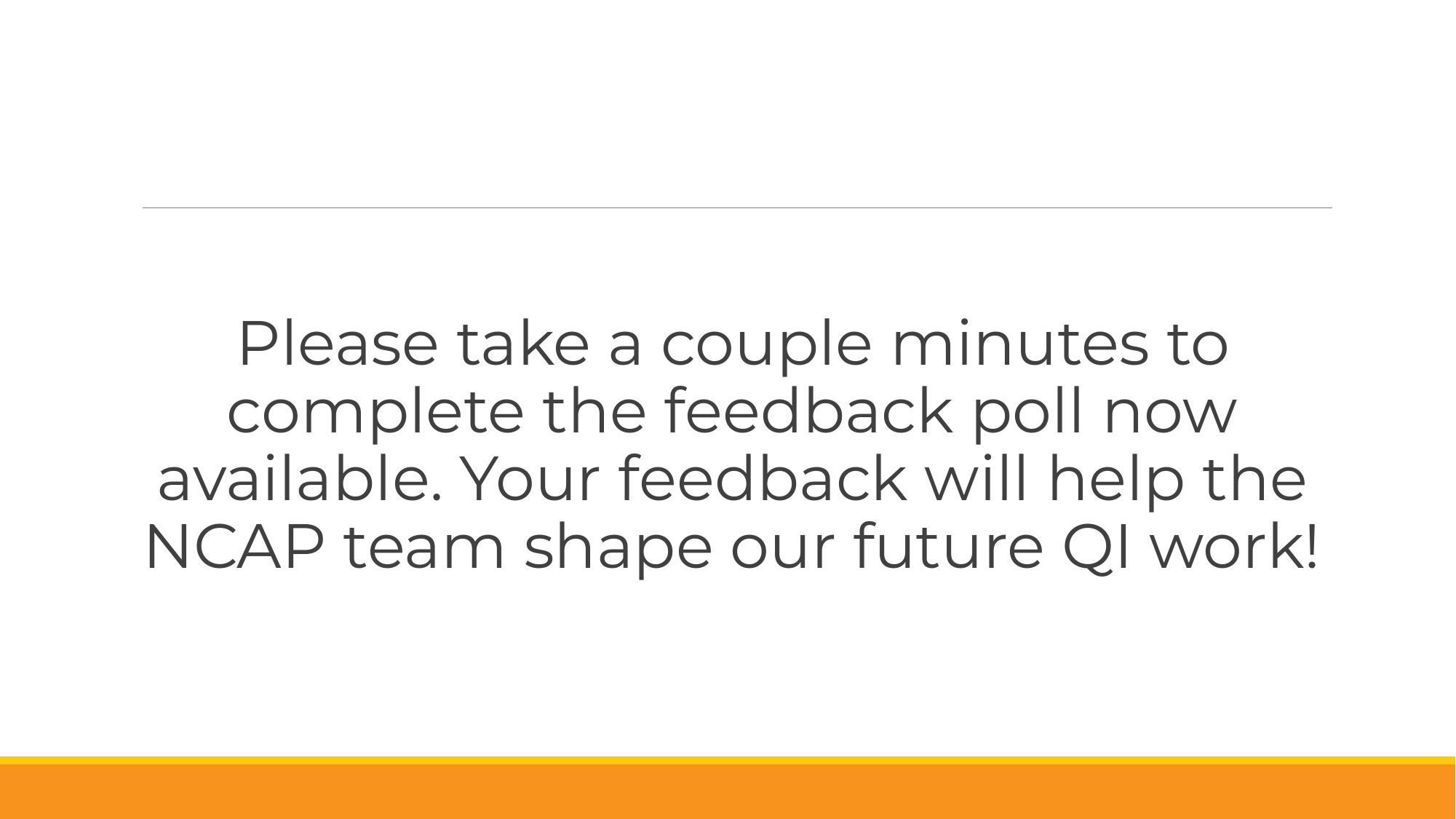

Please take a couple minutes to complete the feedback poll now available. Your feedback will help the NCAP team shape our future QI work!